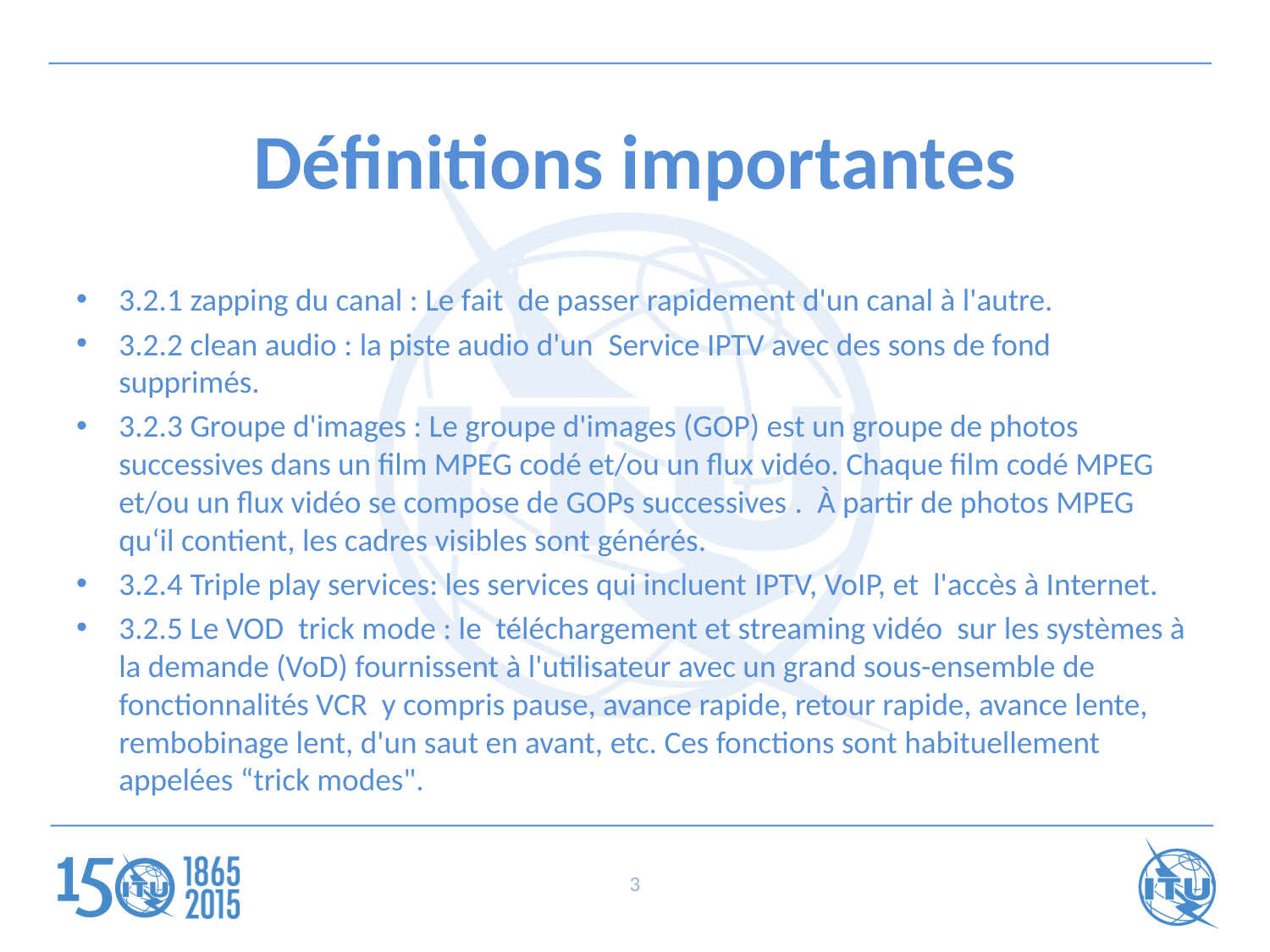

# Définitions importantes
3.2.1 zapping du canal : Le fait  de passer rapidement d'un canal à l'autre.
3.2.2 clean audio : la piste audio d'un  Service IPTV avec des sons de fond supprimés.
3.2.3 Groupe d'images : Le groupe d'images (GOP) est un groupe de photos successives dans un film MPEG codé et/ou un flux vidéo. Chaque film codé MPEG  et/ou un flux vidéo se compose de GOPs successives .  À partir de photos MPEG qu‘il contient, les cadres visibles sont générés.
3.2.4 Triple play services: les services qui incluent IPTV, VoIP, et  l'accès à Internet.
3.2.5	Le VOD  trick mode : le  téléchargement et streaming vidéo  sur les systèmes à la demande (VoD) fournissent à l'utilisateur avec un grand sous-ensemble de fonctionnalités VCR  y compris pause, avance rapide, retour rapide, avance lente, rembobinage lent, d'un saut en avant, etc. Ces fonctions sont habituellement appelées “trick modes".

3